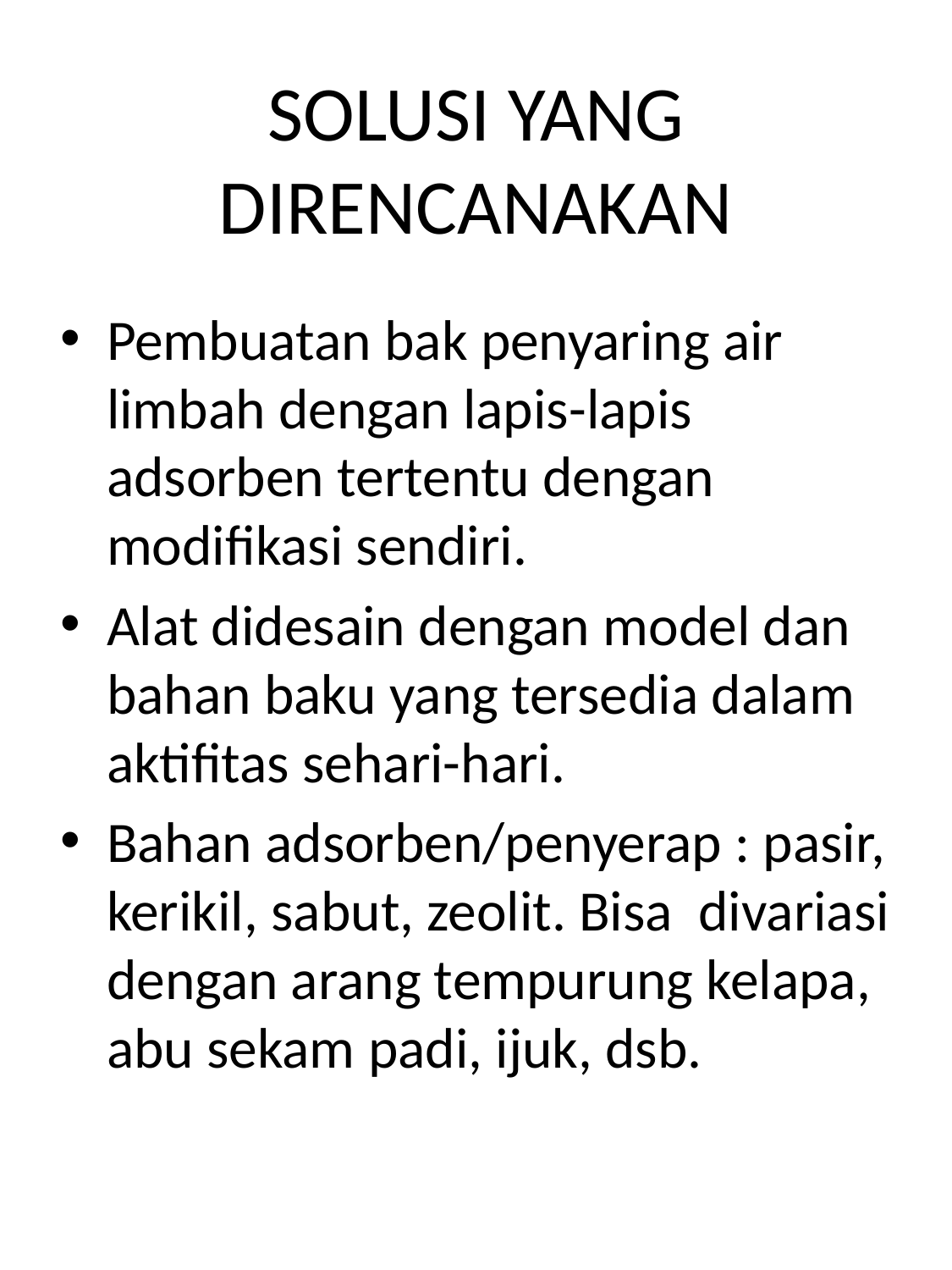

# SOLUSI YANG DIRENCANAKAN
Pembuatan bak penyaring air limbah dengan lapis-lapis adsorben tertentu dengan modifikasi sendiri.
Alat didesain dengan model dan bahan baku yang tersedia dalam aktifitas sehari-hari.
Bahan adsorben/penyerap : pasir, kerikil, sabut, zeolit. Bisa  divariasi dengan arang tempurung kelapa, abu sekam padi, ijuk, dsb.